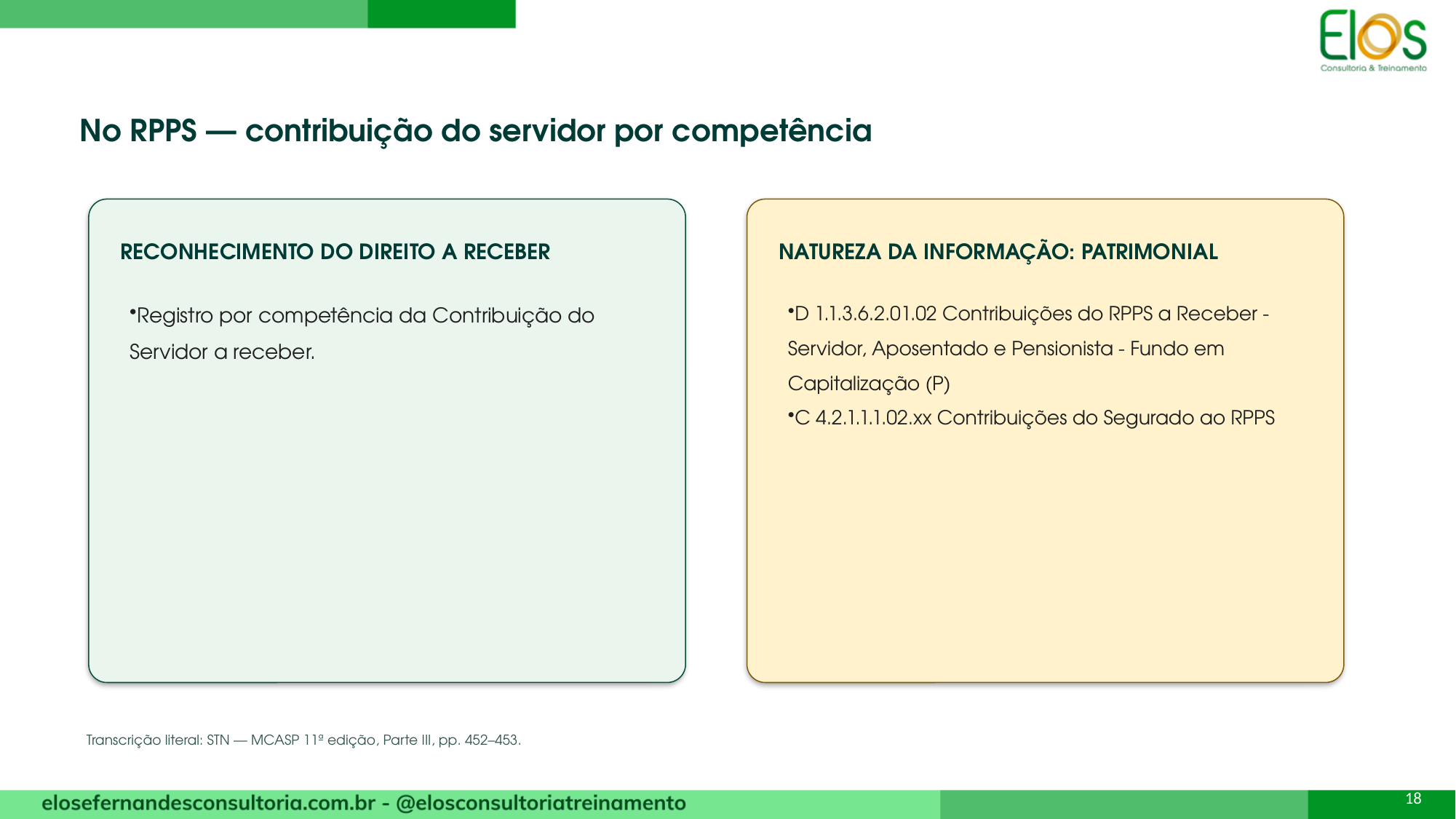

No RPPS — contribuição do servidor por competência

RECONHECIMENTO DO DIREITO A RECEBER
NATUREZA DA INFORMAÇÃO: PATRIMONIAL
Registro por competência da Contribuição do Servidor a receber.
D 1.1.3.6.2.01.02 Contribuições do RPPS a Receber - Servidor, Aposentado e Pensionista - Fundo em Capitalização (P)
C 4.2.1.1.1.02.xx Contribuições do Segurado ao RPPS
Transcrição literal: STN — MCASP 11ª edição, Parte III, pp. 452–453.
18